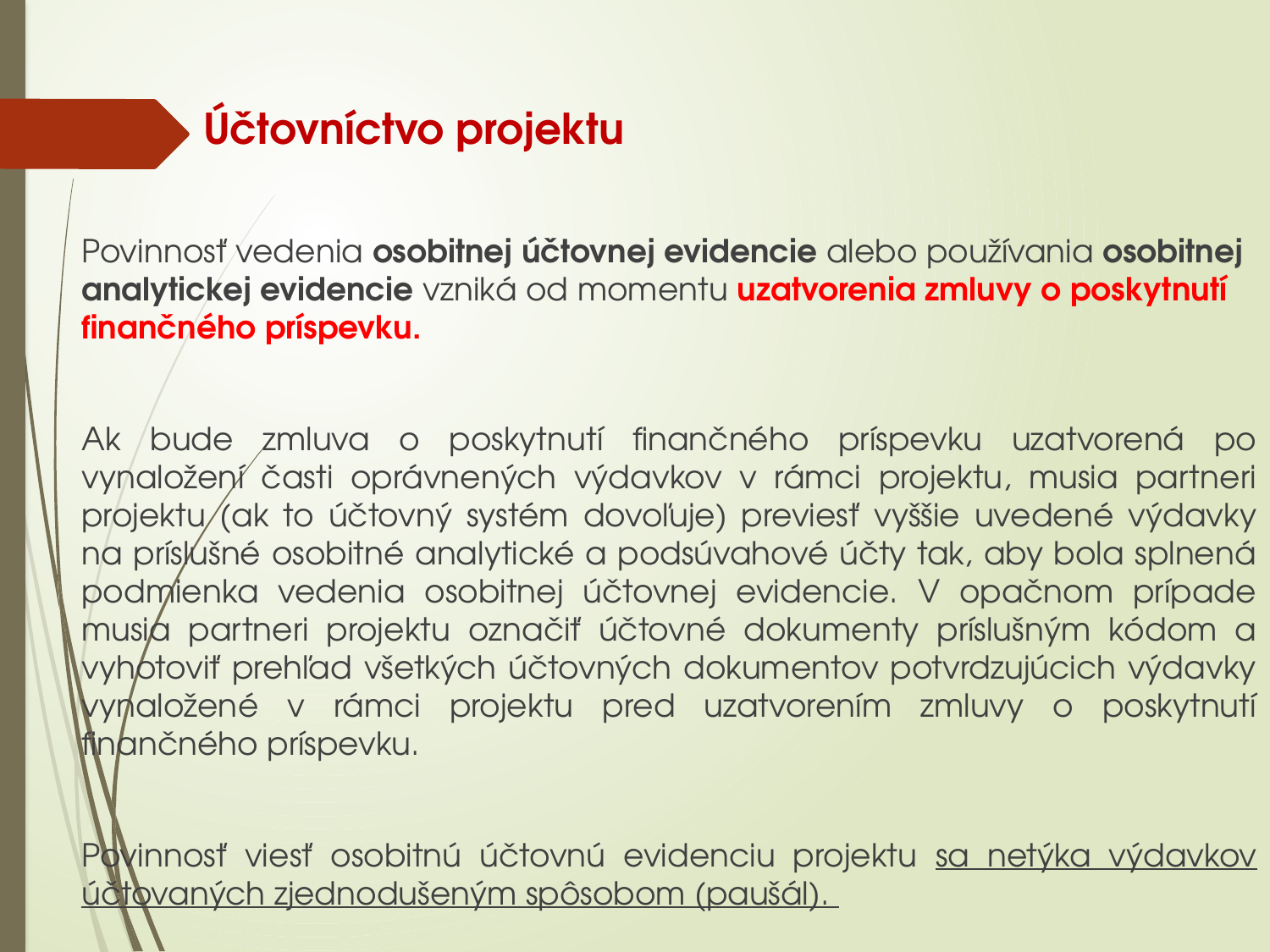

# Účtovníctvo projektu

Povinnosť vedenia osobitnej účtovnej evidencie alebo používania osobitnej analytickej evidencie vzniká od momentu uzatvorenia zmluvy o poskytnutí finančného príspevku.

Ak bude zmluva o poskytnutí finančného príspevku uzatvorená po vynaložení časti oprávnených výdavkov v rámci projektu, musia partneri projektu (ak to účtovný systém dovoľuje) previesť vyššie uvedené výdavky na príslušné osobitné analytické a podsúvahové účty tak, aby bola splnená podmienka vedenia osobitnej účtovnej evidencie. V opačnom prípade musia partneri projektu označiť účtovné dokumenty príslušným kódom a vyhotoviť prehľad všetkých účtovných dokumentov potvrdzujúcich výdavky vynaložené v rámci projektu pred uzatvorením zmluvy o poskytnutí finančného príspevku.

Povinnosť viesť osobitnú účtovnú evidenciu projektu sa netýka výdavkov účtovaných zjednodušeným spôsobom (paušál).